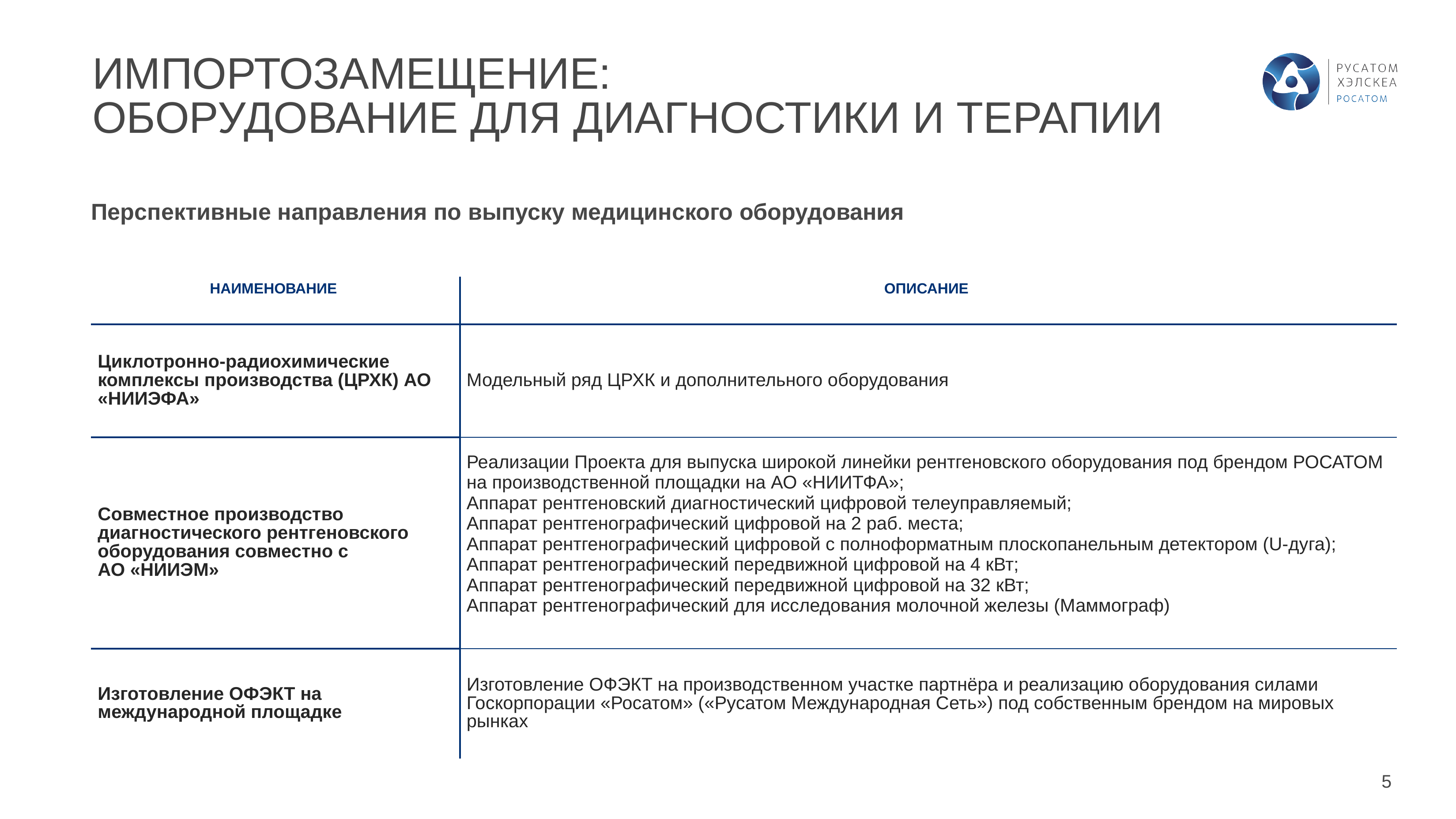

# ИМПОРТОЗАМЕЩЕНИЕ: ОБОРУДОВАНИЕ ДЛЯ ДИАГНОСТИКИ И ТЕРАПИИ
Перспективные направления по выпуску медицинского оборудования
| НАИМЕНОВАНИЕ | ОПИСАНИЕ |
| --- | --- |
| Циклотронно-радиохимические комплексы производства (ЦРХК) АО «НИИЭФА» | Модельный ряд ЦРХК и дополнительного оборудования |
| Совместное производство диагностического рентгеновского оборудования совместно с АО «НИИЭМ» | Реализации Проекта для выпуска широкой линейки рентгеновского оборудования под брендом РОСАТОМ на производственной площадки на АО «НИИТФА»; Аппарат рентгеновский диагностический цифровой телеуправляемый; Аппарат рентгенографический цифровой на 2 раб. места; Аппарат рентгенографический цифровой с полноформатным плоскопанельным детектором (U-дуга); Аппарат рентгенографический передвижной цифровой на 4 кВт; Аппарат рентгенографический передвижной цифровой на 32 кВт; Аппарат рентгенографический для исследования молочной железы (Маммограф) |
| Изготовление ОФЭКТ на международной площадке | Изготовление ОФЭКТ на производственном участке партнёра и реализацию оборудования силами Госкорпорации «Росатом» («Русатом Международная Сеть») под собственным брендом на мировых рынках |
5